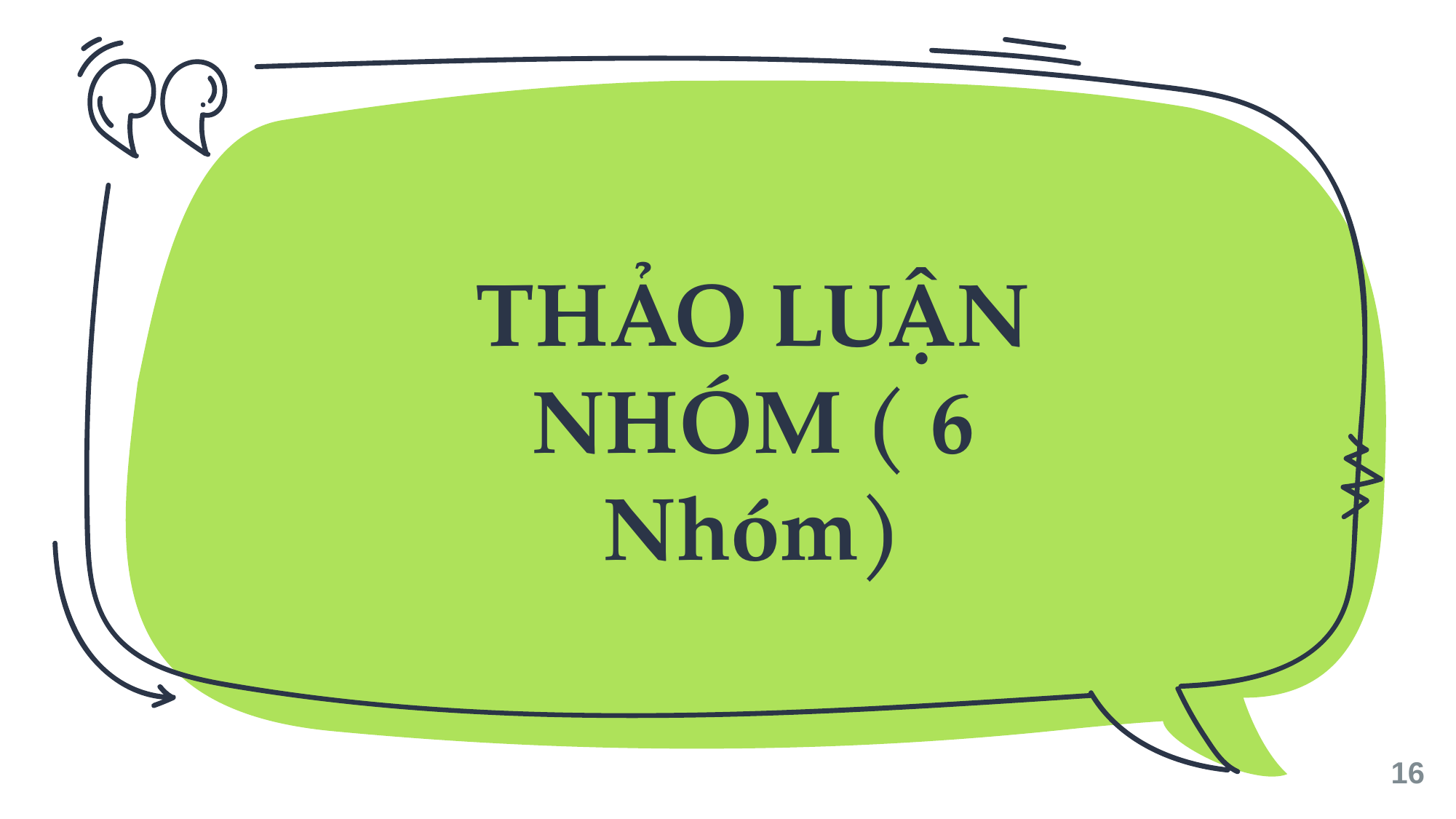

THẢO LUẬN NHÓM ( 6 Nhóm)
16